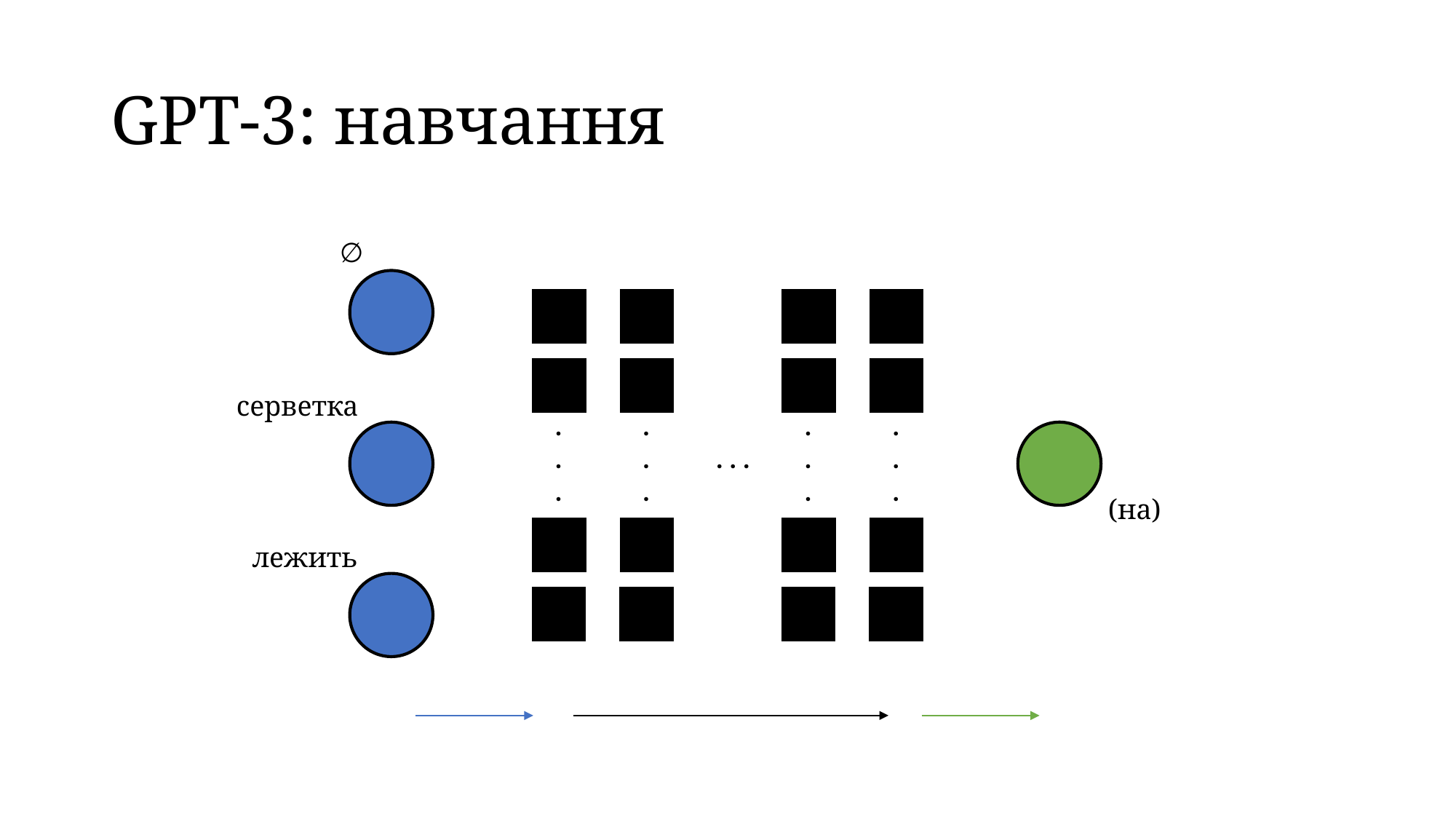

# GPT-3: навчання
∅

серветка
.
.
.
.
.
.
. . .
.
.
.
.
.
.

(на)

лежить